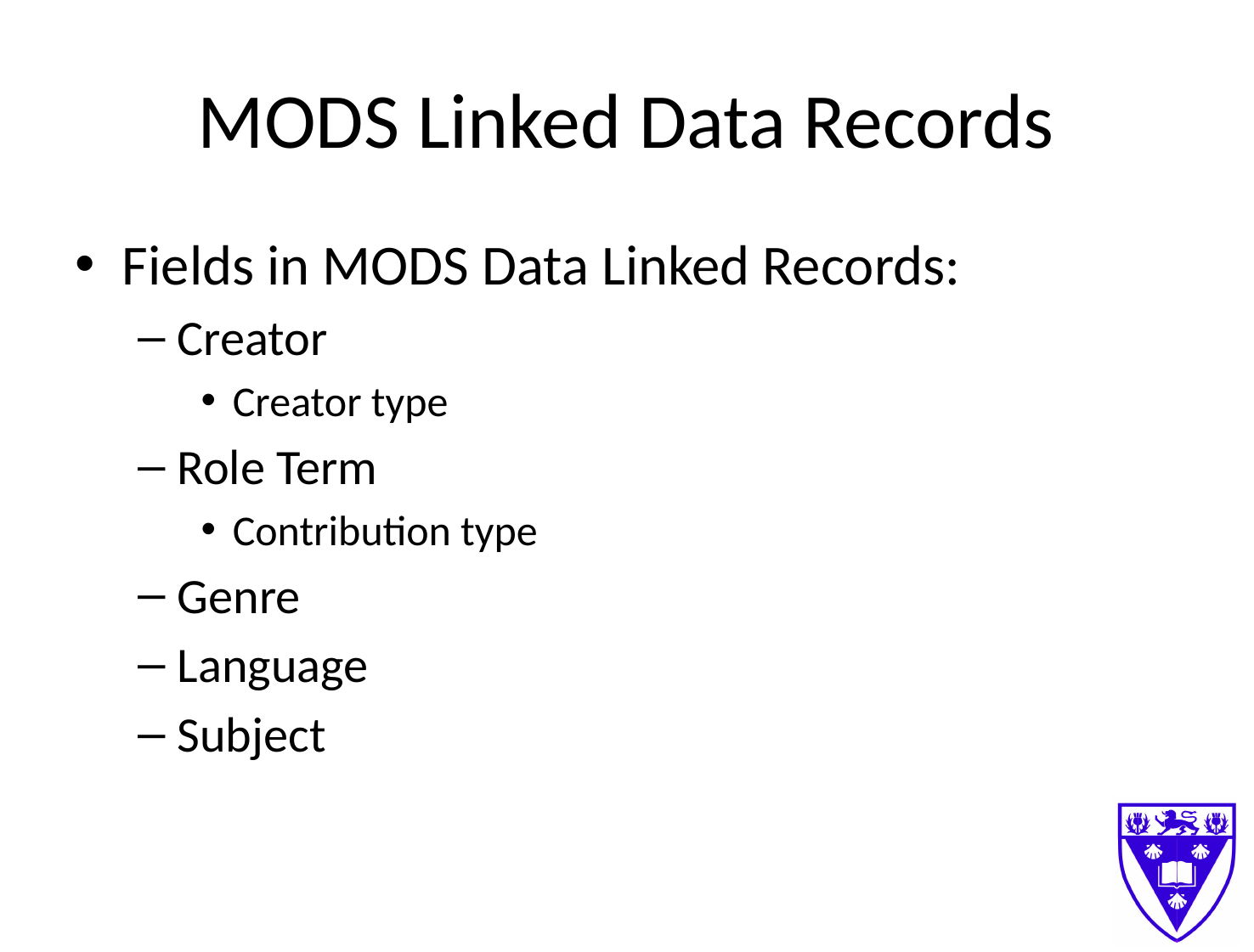

# MODS Linked Data Records
Fields in MODS Data Linked Records:
Creator
Creator type
Role Term
Contribution type
Genre
Language
Subject